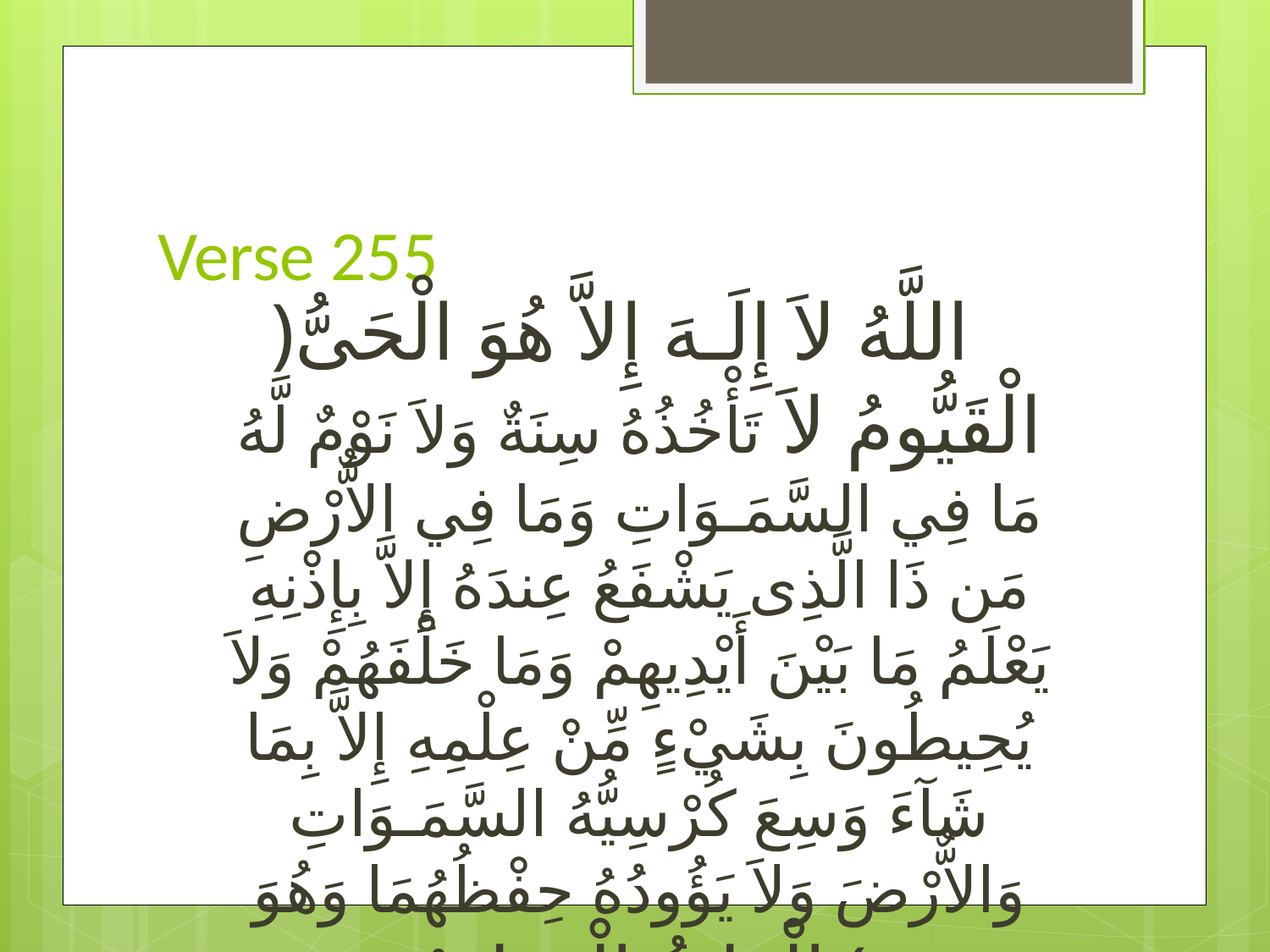

# Verse 255
﴿اللَّهُ لاَ إِلَـهَ إِلاَّ هُوَ الْحَىُّ الْقَيُّومُ لاَ تَأْخُذُهُ سِنَةٌ وَلاَ نَوْمٌ لَّهُ مَا فِي السَّمَـوَاتِ وَمَا فِي الاٌّرْضِ مَن ذَا الَّذِى يَشْفَعُ عِندَهُ إِلاَّ بِإِذْنِهِ يَعْلَمُ مَا بَيْنَ أَيْدِيهِمْ وَمَا خَلْفَهُمْ وَلاَ يُحِيطُونَ بِشَيْءٍ مِّنْ عِلْمِهِ إِلاَّ بِمَا شَآءَ وَسِعَ كُرْسِيُّهُ السَّمَـوَاتِ وَالاٌّرْضَ وَلاَ يَؤُودُهُ حِفْظُهُمَا وَهُوَ الْعَلِىُّ الْعَظِيمُ ﴾